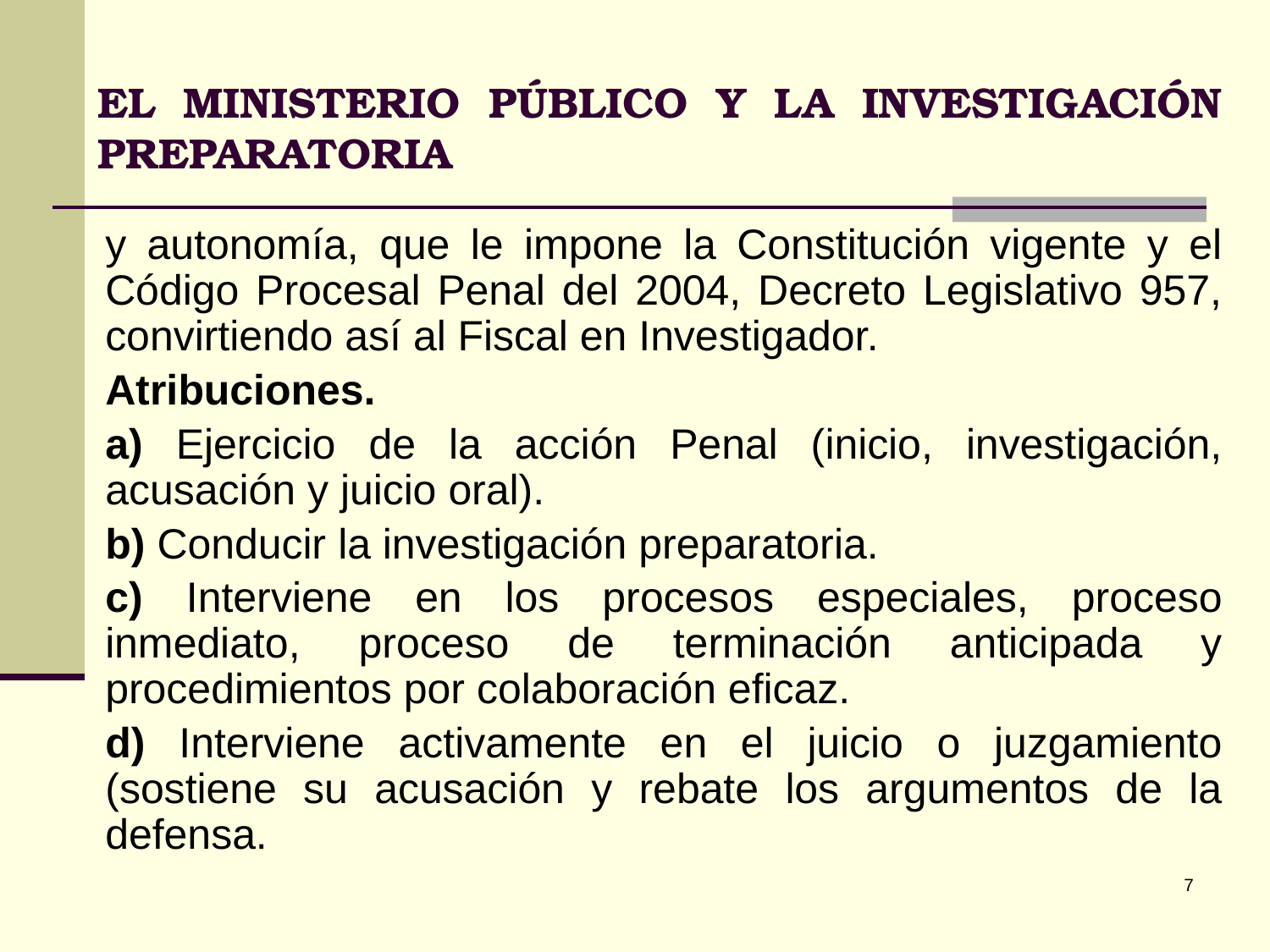

# EL MINISTERIO PÚBLICO Y LA INVESTIGACIÓN PREPARATORIA
	y autonomía, que le impone la Constitución vigente y el Código Procesal Penal del 2004, Decreto Legislativo 957, convirtiendo así al Fiscal en Investigador.
	Atribuciones.
	a) Ejercicio de la acción Penal (inicio, investigación, acusación y juicio oral).
	b) Conducir la investigación preparatoria.
	c) Interviene en los procesos especiales, proceso inmediato, proceso de terminación anticipada y procedimientos por colaboración eficaz.
	d) Interviene activamente en el juicio o juzgamiento (sostiene su acusación y rebate los argumentos de la defensa.
7